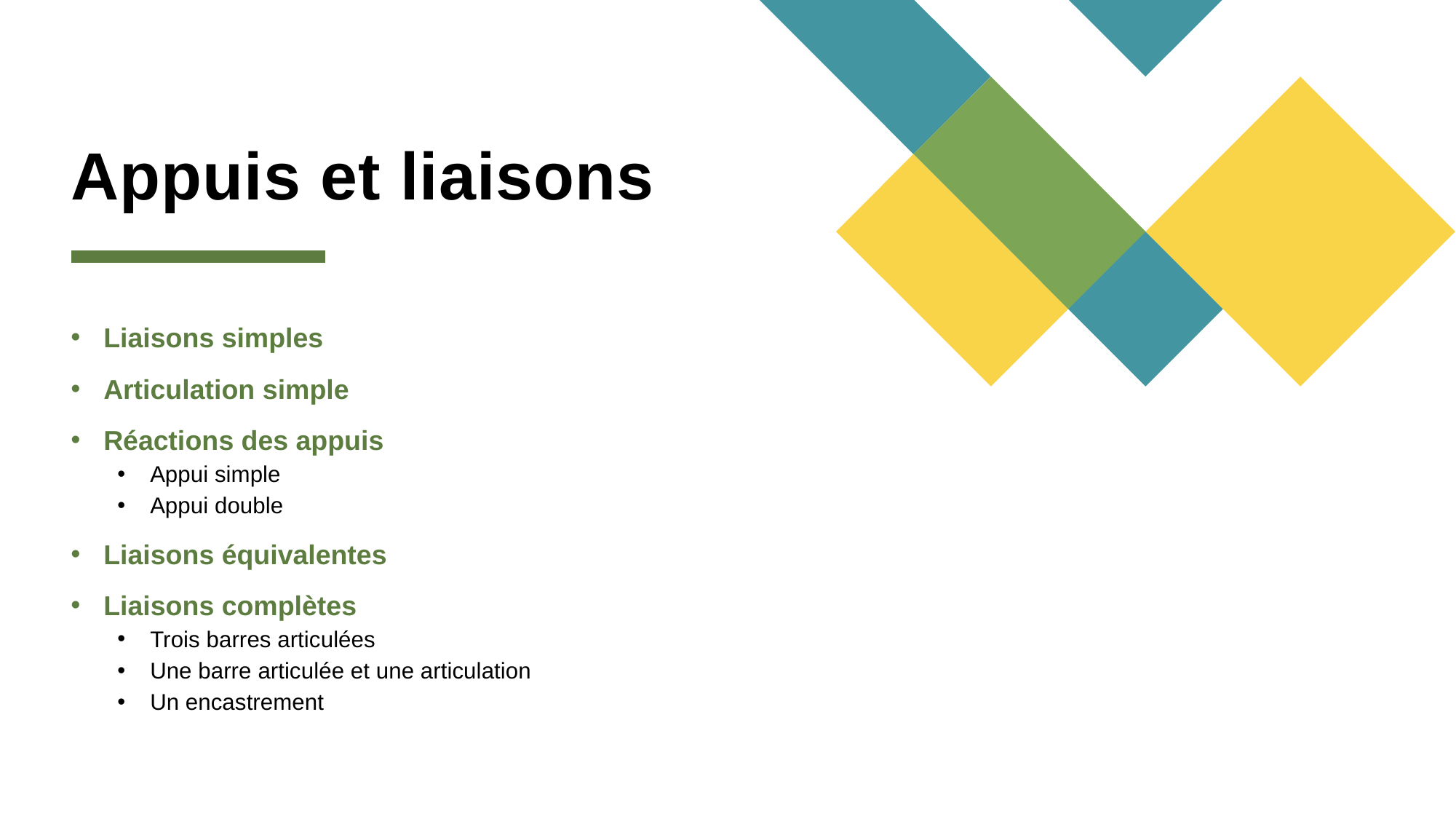

# Appuis et liaisons
Liaisons simples
Articulation simple
Réactions des appuis
Appui simple
Appui double
Liaisons équivalentes
Liaisons complètes
Trois barres articulées
Une barre articulée et une articulation
Un encastrement